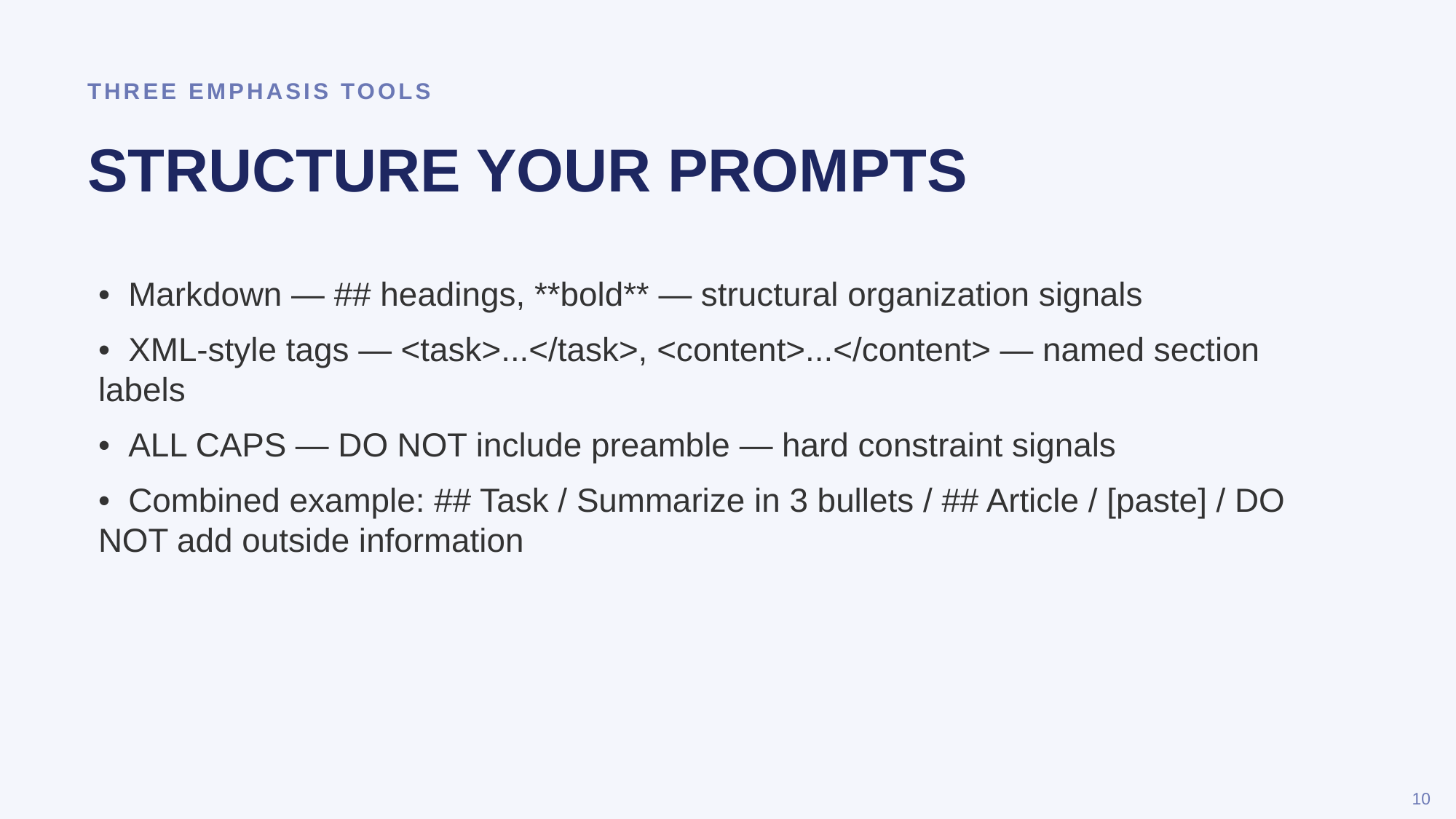

THREE EMPHASIS TOOLS
STRUCTURE YOUR PROMPTS
•  Markdown — ## headings, **bold** — structural organization signals
•  XML-style tags — <task>...</task>, <content>...</content> — named section labels
•  ALL CAPS — DO NOT include preamble — hard constraint signals
•  Combined example: ## Task / Summarize in 3 bullets / ## Article / [paste] / DO NOT add outside information
10